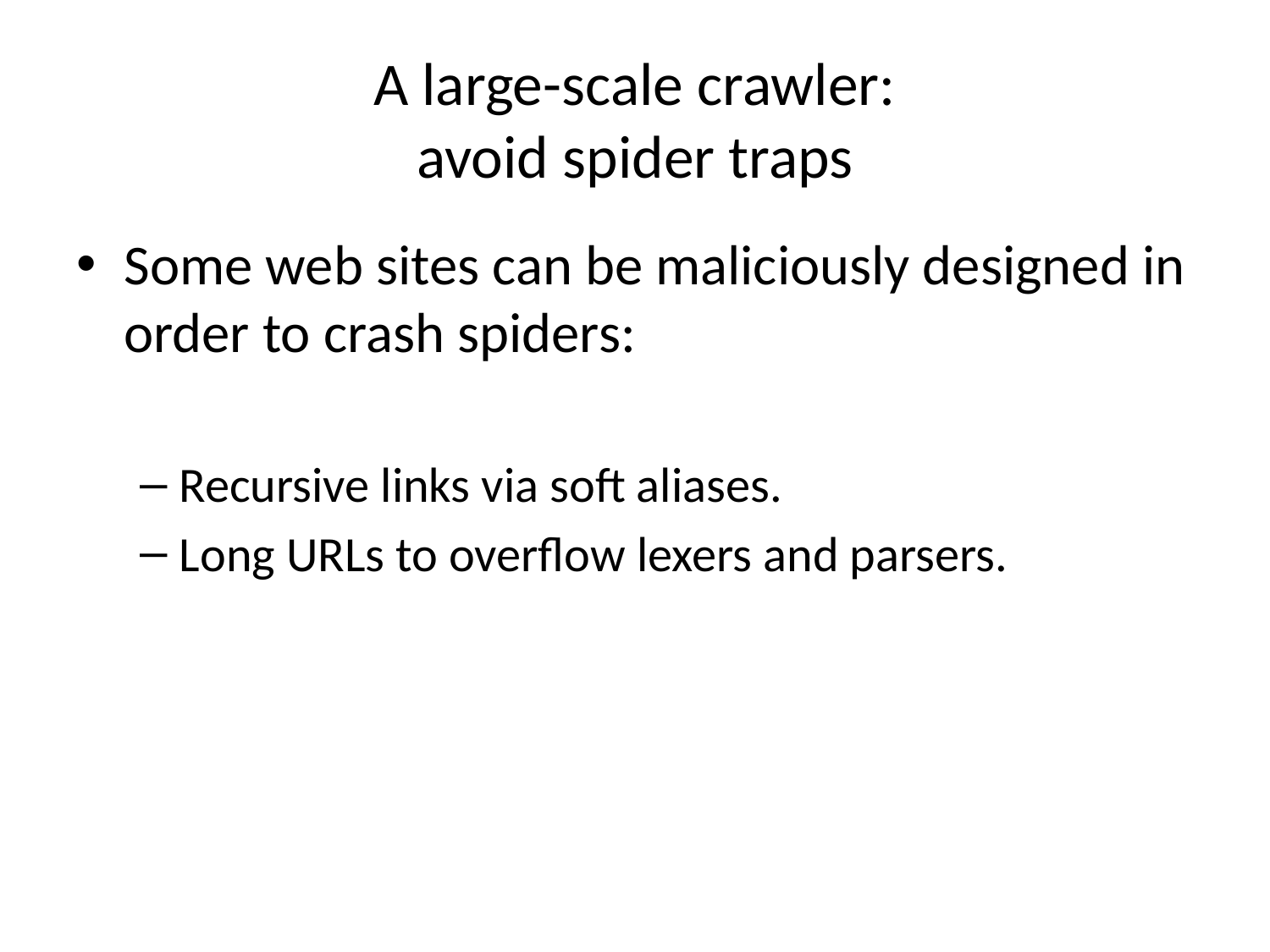

# A large-scale crawler: avoid spider traps
Some web sites can be maliciously designed in order to crash spiders:

Recursive links via soft aliases.
Long URLs to overflow lexers and parsers.